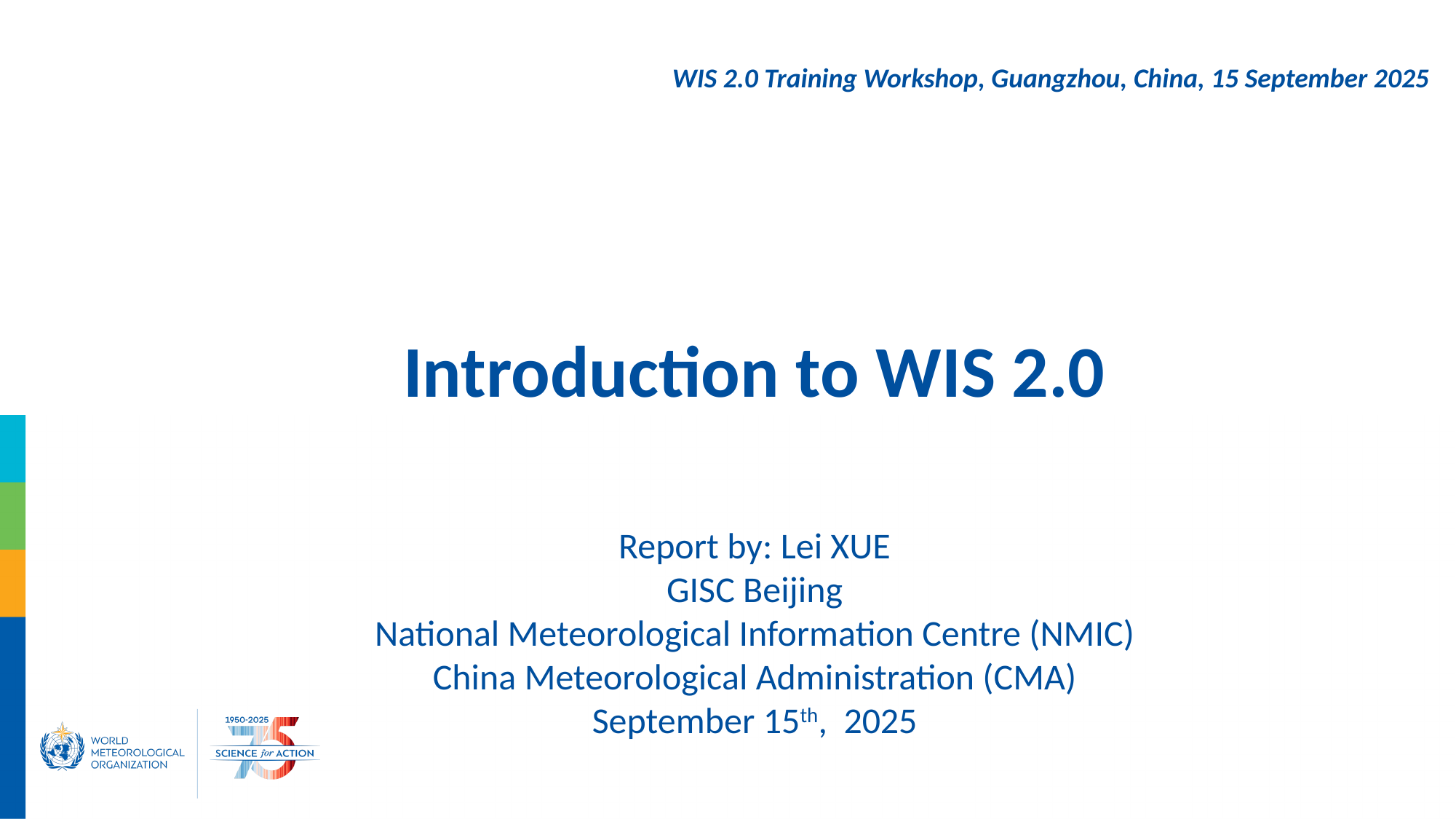

WIS 2.0 Training Workshop, Guangzhou, China, 15 September 2025​
Introduction to WIS 2.0
Report by: Lei XUE
GISC Beijing
National Meteorological Information Centre (NMIC)
China Meteorological Administration (CMA)
September 15th,  2025